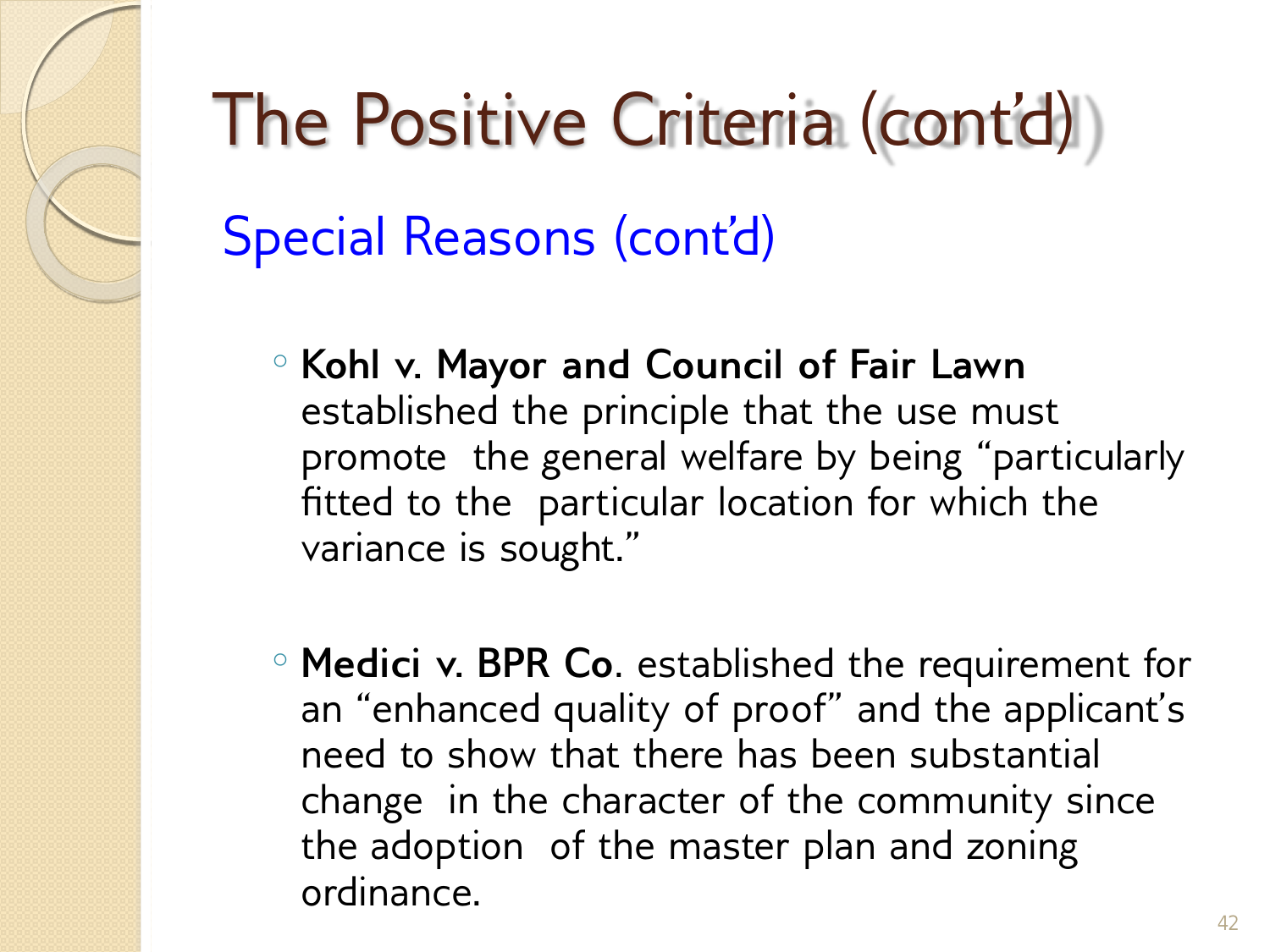

# The Positive Criteria (cont’d)

Special Reasons (cont’d)

Kohl v. Mayor and Council of Fair Lawn  established the principle that the use must promote  the general welfare by being “particularly fitted to the  particular location for which the variance is sought.”

Medici v. BPR Co. established the requirement for  an “enhanced quality of proof” and the applicant’s  need to show that there has been substantial change  in the character of the community since the adoption  of the master plan and zoning ordinance.
42